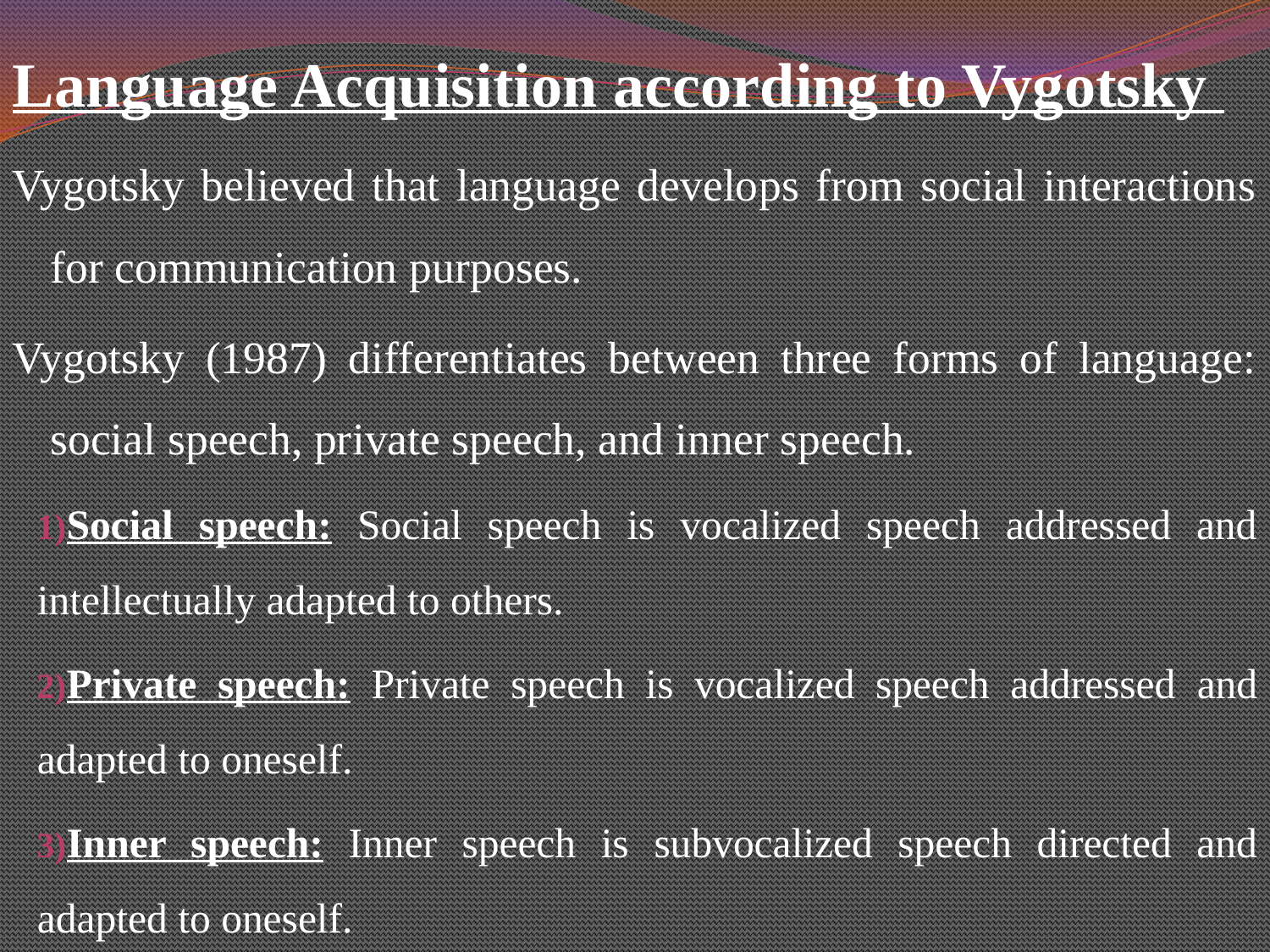

Language Acquisition according to Vygotsky
Vygotsky believed that language develops from social interactions for communication purposes.
Vygotsky (1987) differentiates between three forms of language: social speech, private speech, and inner speech.
Social speech: Social speech is vocalized speech addressed and intellectually adapted to others.
Private speech: Private speech is vocalized speech addressed and adapted to oneself.
Inner speech: Inner speech is subvocalized speech directed and adapted to oneself.
#